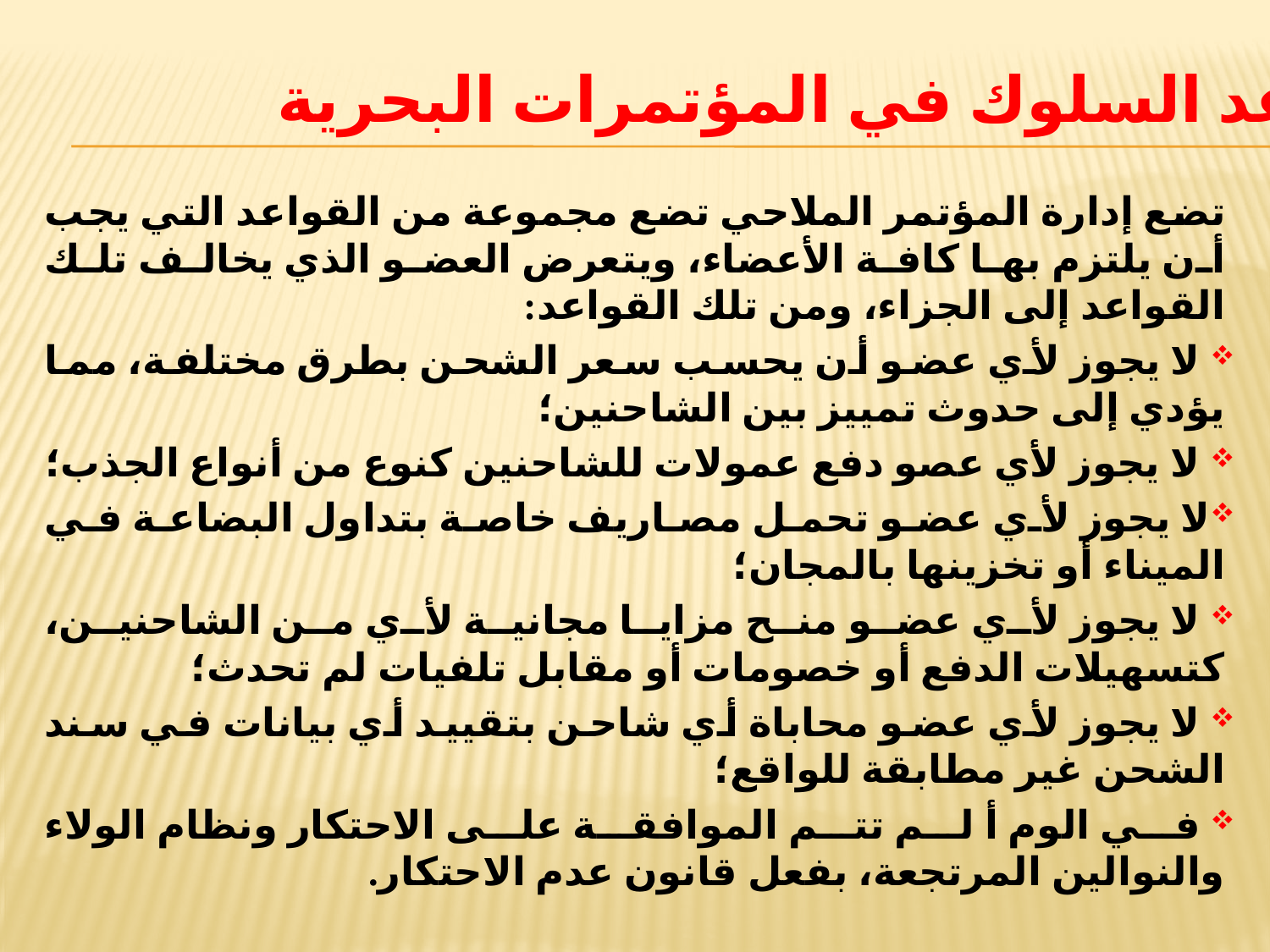

قواعد السلوك في المؤتمرات البحرية
تضع إدارة المؤتمر الملاحي تضع مجموعة من القواعد التي يجب أن يلتزم بها كافة الأعضاء، ويتعرض العضو الذي يخالف تلك القواعد إلى الجزاء، ومن تلك القواعد:
 لا يجوز لأي عضو أن يحسب سعر الشحن بطرق مختلفة، مما يؤدي إلى حدوث تمييز بين الشاحنين؛
 لا يجوز لأي عصو دفع عمولات للشاحنين كنوع من أنواع الجذب؛
لا يجوز لأي عضو تحمل مصاريف خاصة بتداول البضاعة في الميناء أو تخزينها بالمجان؛
 لا يجوز لأي عضو منح مزايا مجانية لأي من الشاحنين، كتسهيلات الدفع أو خصومات أو مقابل تلفيات لم تحدث؛
 لا يجوز لأي عضو محاباة أي شاحن بتقييد أي بيانات في سند الشحن غير مطابقة للواقع؛
 في الوم أ لم تتم الموافقة على الاحتكار ونظام الولاء والنوالين المرتجعة، بفعل قانون عدم الاحتكار.